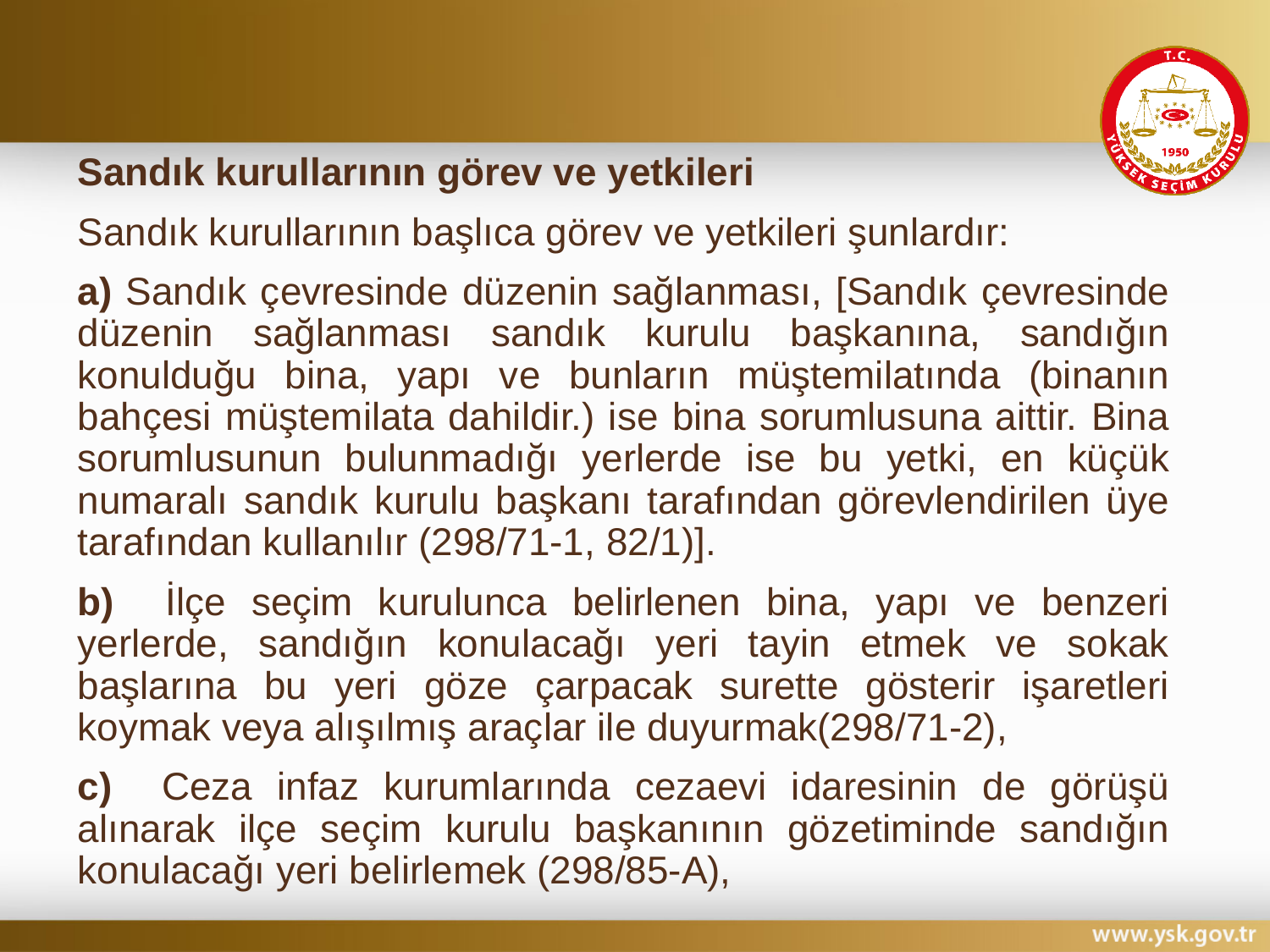

#
Sandık kurullarının görev ve yetkileri
Sandık kurullarının başlıca görev ve yetkileri şunlardır:
a) Sandık çevresinde düzenin sağlanması, [Sandık çevresinde düzenin sağlanması sandık kurulu başkanına, sandığın konulduğu bina, yapı ve bunların müştemilatında (binanın bahçesi müştemilata dahildir.) ise bina sorumlusuna aittir. Bina sorumlusunun bulunmadığı yerlerde ise bu yetki, en küçük numaralı sandık kurulu başkanı tarafından görevlendirilen üye tarafından kullanılır (298/71-1, 82/1)].
b)  İlçe seçim kurulunca belirlenen bina, yapı ve benzeri yerlerde, sandığın konulacağı yeri tayin etmek ve sokak başlarına bu yeri göze çarpacak surette gösterir işaretleri koymak veya alışılmış araçlar ile duyurmak(298/71-2),
c)  Ceza infaz kurumlarında cezaevi idaresinin de görüşü alınarak ilçe seçim kurulu başkanının gözetiminde sandığın konulacağı yeri belirlemek (298/85-A),